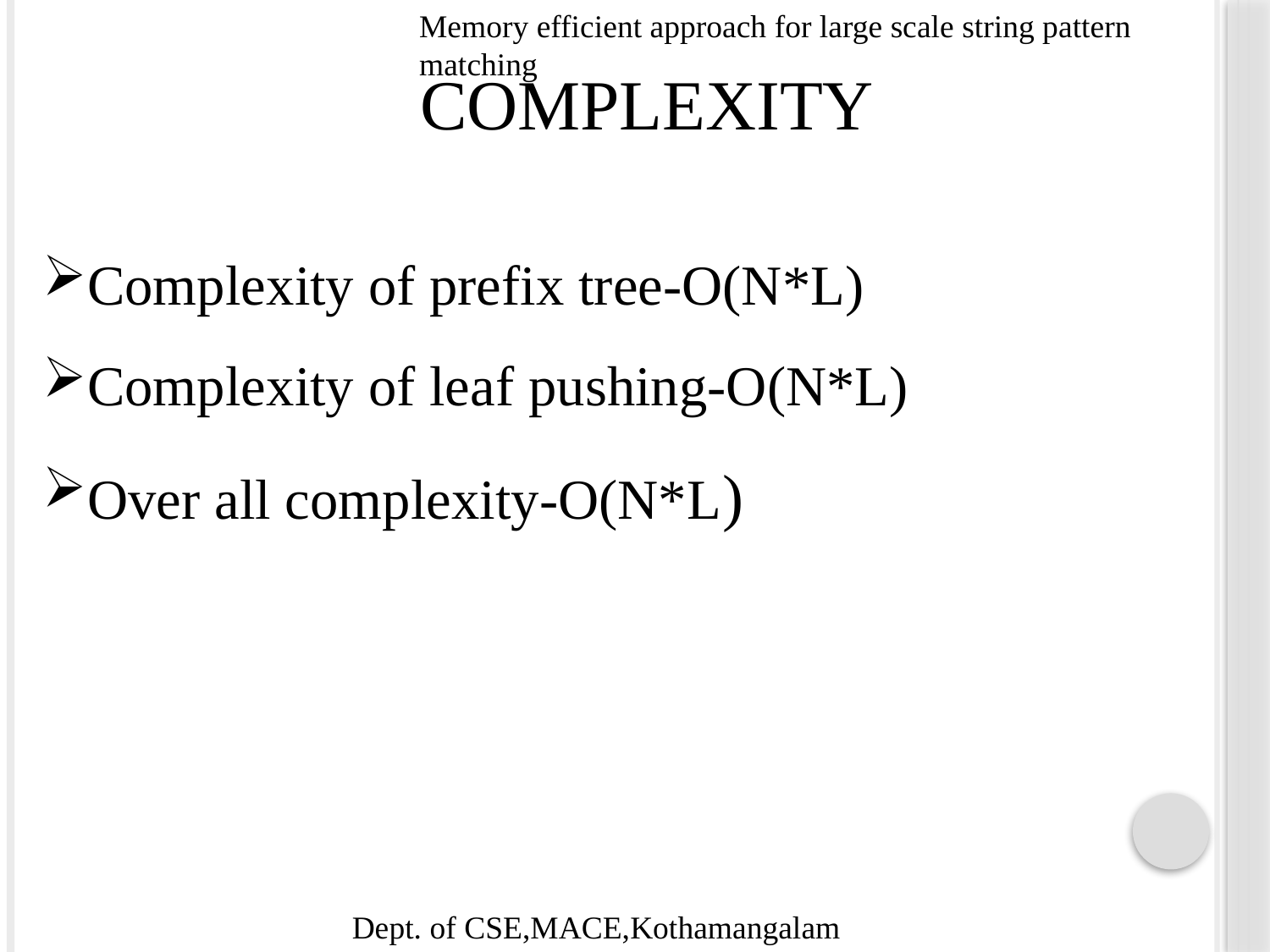

Memory efficient approach for large scale string pattern matching
                      COMPLEXITY
Complexity of prefix tree-O(N*L)
Complexity of leaf pushing-O(N*L)
Over all complexity-O(N*L)
Dept. of CSE,MACE,Kothamangalam